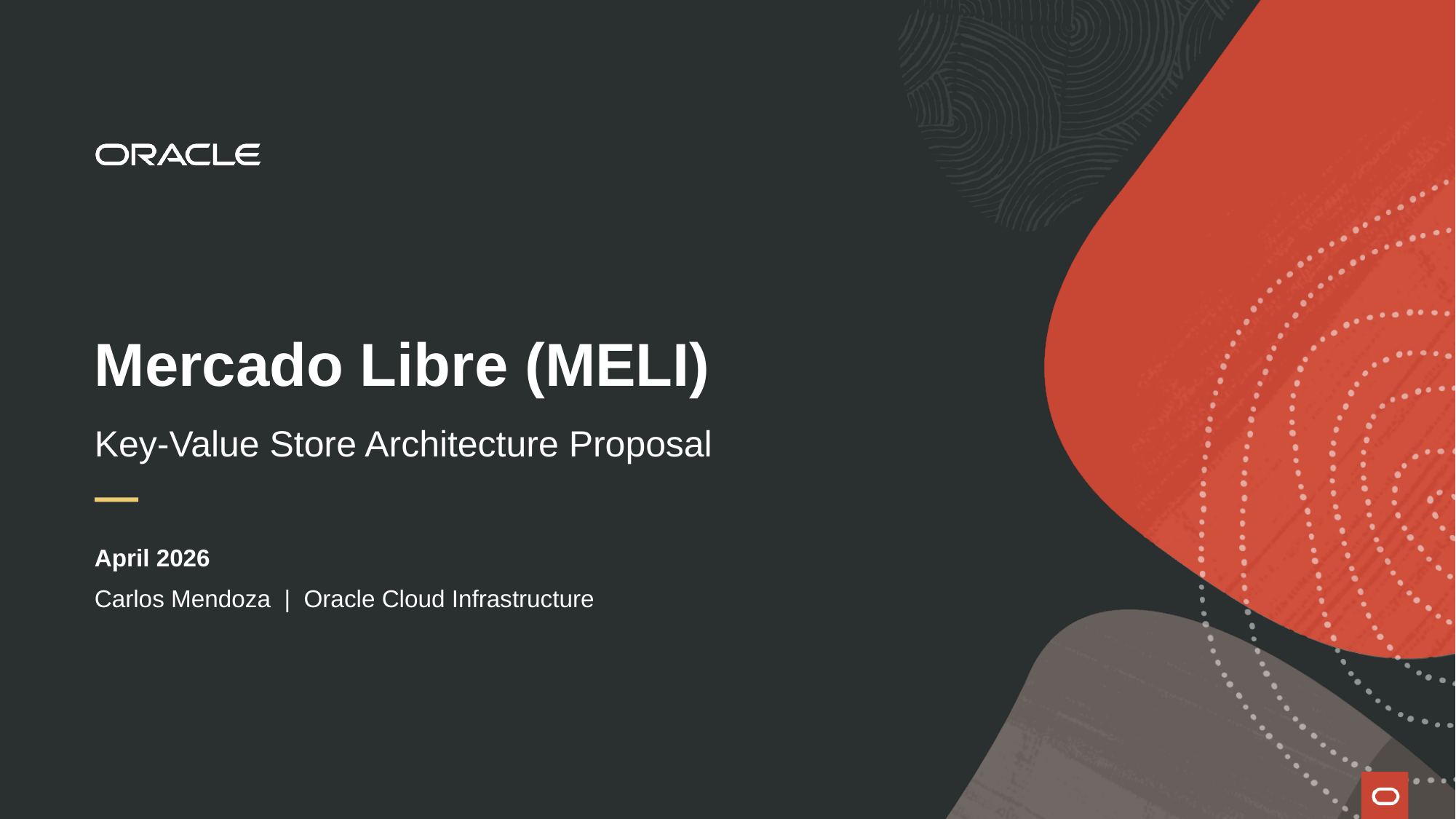

# Mercado Libre (MELI)
Key-Value Store Architecture Proposal
April 2026
Carlos Mendoza  |  Oracle Cloud Infrastructure